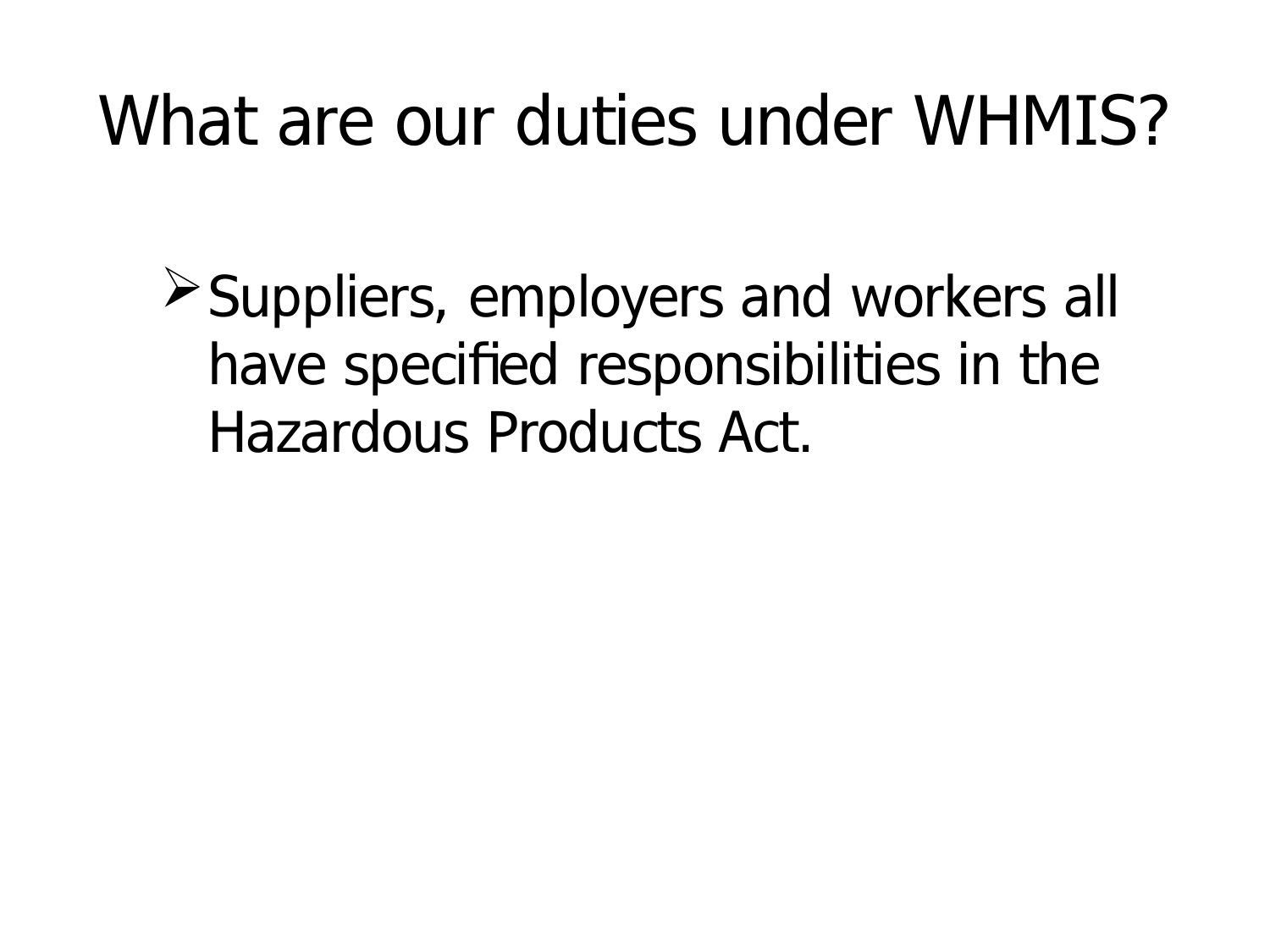

# What are our duties under WHMIS?
Suppliers, employers and workers all have specified responsibilities in the Hazardous Products Act.